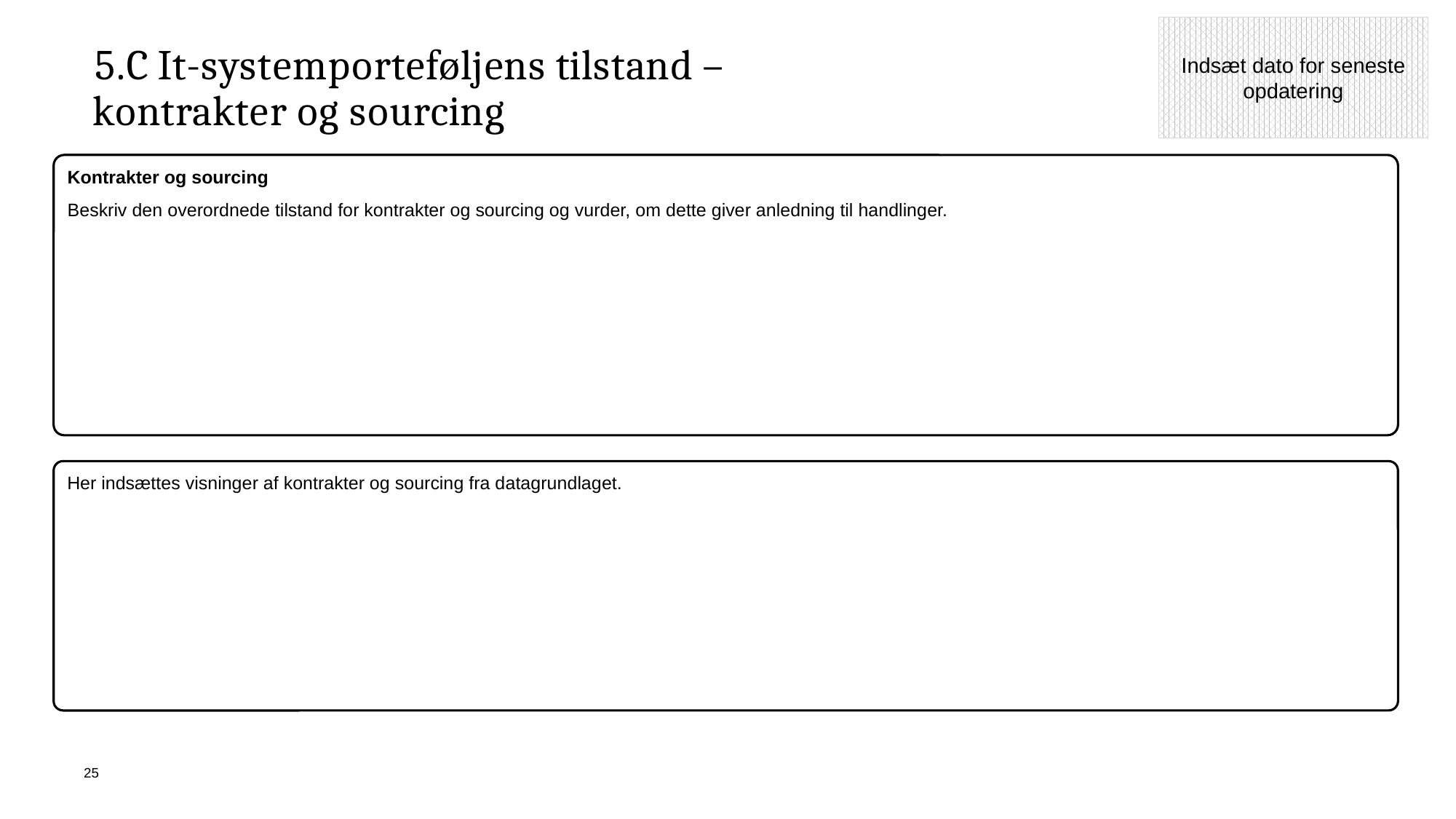

Indsæt dato for seneste opdatering
# 5.C It-systemporteføljens tilstand – kontrakter og sourcing
Kontrakter og sourcing
Beskriv den overordnede tilstand for kontrakter og sourcing og vurder, om dette giver anledning til handlinger.

Her indsættes visninger af kontrakter og sourcing fra datagrundlaget.

25